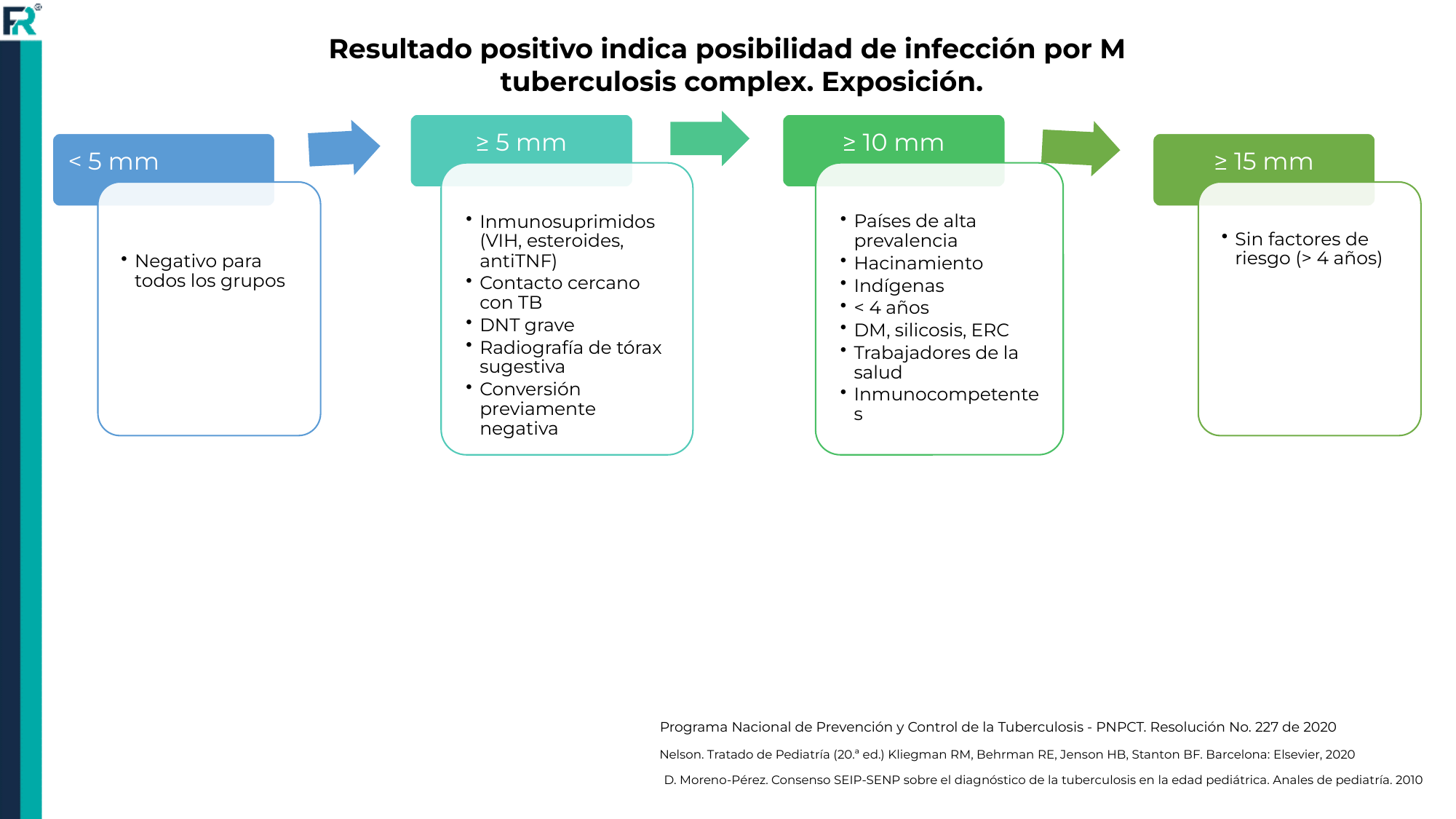

Resultado positivo indica posibilidad de infección por M tuberculosis complex. Exposición.
< 5 mm

Negativo para todos los grupos

≥ 5 mm

Inmunosuprimidos (VIH, esteroides, antiTNF)
Contacto cercano con TB
DNT grave
Radiografía de tórax sugestiva
Conversión previamente negativa

≥ 10 mm

Países de alta prevalencia
Hacinamiento
Indígenas
< 4 años
DM, silicosis, ERC
Trabajadores de la salud
Inmunocompetentes

≥ 15 mm

Sin factores de riesgo (> 4 años)
Programa Nacional de Prevención y Control de la Tuberculosis - PNPCT. Resolución No. 227 de 2020
Nelson. Tratado de Pediatría (20.ª ed.) Kliegman RM, Behrman RE, Jenson HB, Stanton BF. Barcelona: Elsevier, 2020
D. Moreno-Pérez. Consenso SEIP-SENP sobre el diagnóstico de la tuberculosis en la edad pediátrica. Anales de pediatría. 2010